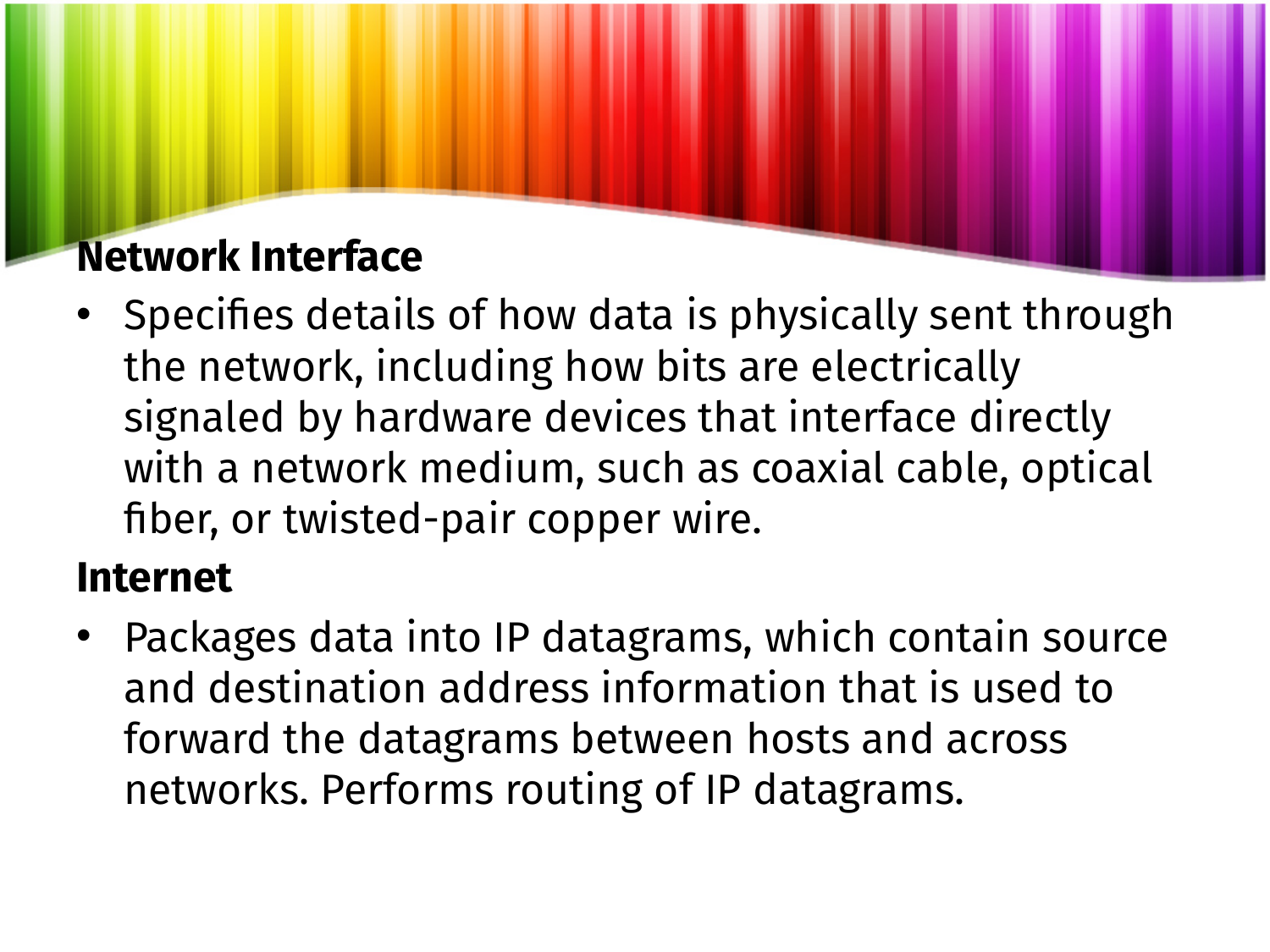

Network Interface
Specifies details of how data is physically sent through the network, including how bits are electrically signaled by hardware devices that interface directly with a network medium, such as coaxial cable, optical fiber, or twisted-pair copper wire.
Internet
Packages data into IP datagrams, which contain source and destination address information that is used to forward the datagrams between hosts and across networks. Performs routing of IP datagrams.